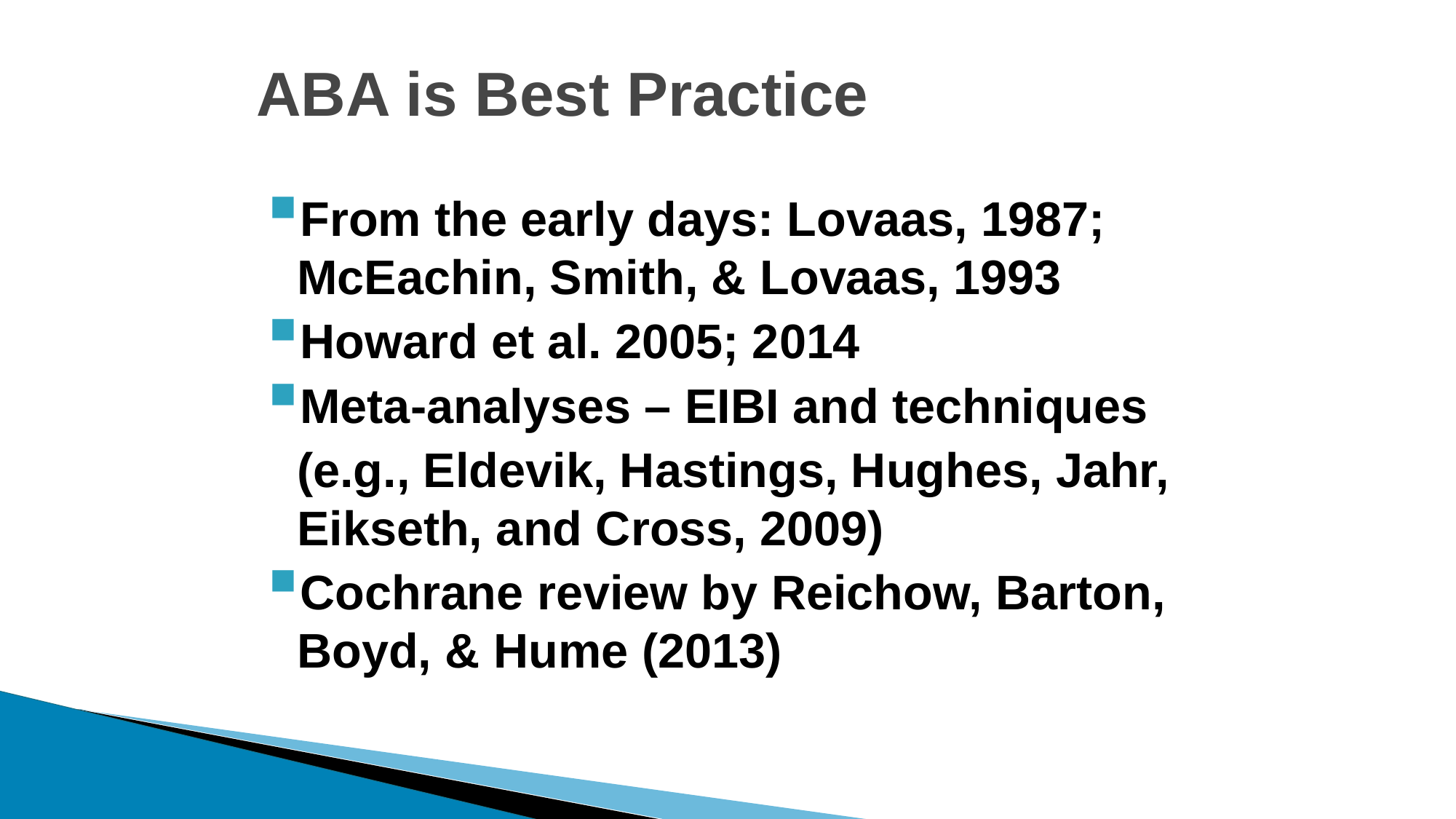

# ABA is Best Practice
From the early days: Lovaas, 1987; McEachin, Smith, & Lovaas, 1993
Howard et al. 2005; 2014
Meta-analyses – EIBI and techniques
	(e.g., Eldevik, Hastings, Hughes, Jahr, Eikseth, and Cross, 2009)
Cochrane review by Reichow, Barton, Boyd, & Hume (2013)